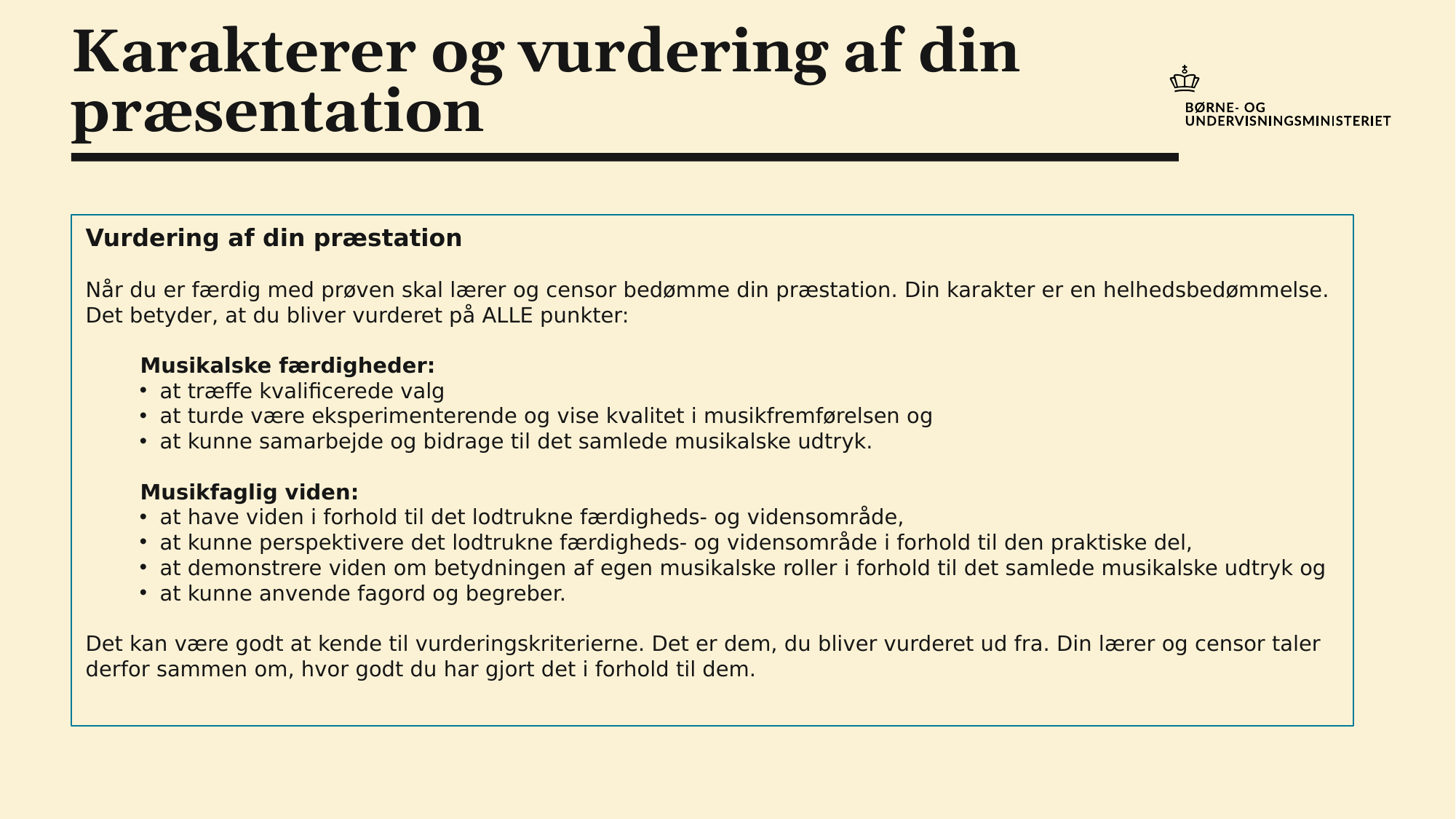

# Karakterer og vurdering af din præsentation

Vurdering af din præstation

Når du er færdig med prøven skal lærer og censor bedømme din præstation. Din karakter er en helhedsbedømmelse. Det betyder, at du bliver vurderet på ALLE punkter:

Musikalske færdigheder:
at træffe kvalificerede valg
at turde være eksperimenterende og vise kvalitet i musikfremførelsen og
at kunne samarbejde og bidrage til det samlede musikalske udtryk.

Musikfaglig viden:
at have viden i forhold til det lodtrukne færdigheds- og vidensområde,
at kunne perspektivere det lodtrukne færdigheds- og vidensområde i forhold til den praktiske del,
at demonstrere viden om betydningen af egen musikalske roller i forhold til det samlede musikalske udtryk og
at kunne anvende fagord og begreber.

Det kan være godt at kende til vurderingskriterierne. Det er dem, du bliver vurderet ud fra. Din lærer og censor taler derfor sammen om, hvor godt du har gjort det i forhold til dem.